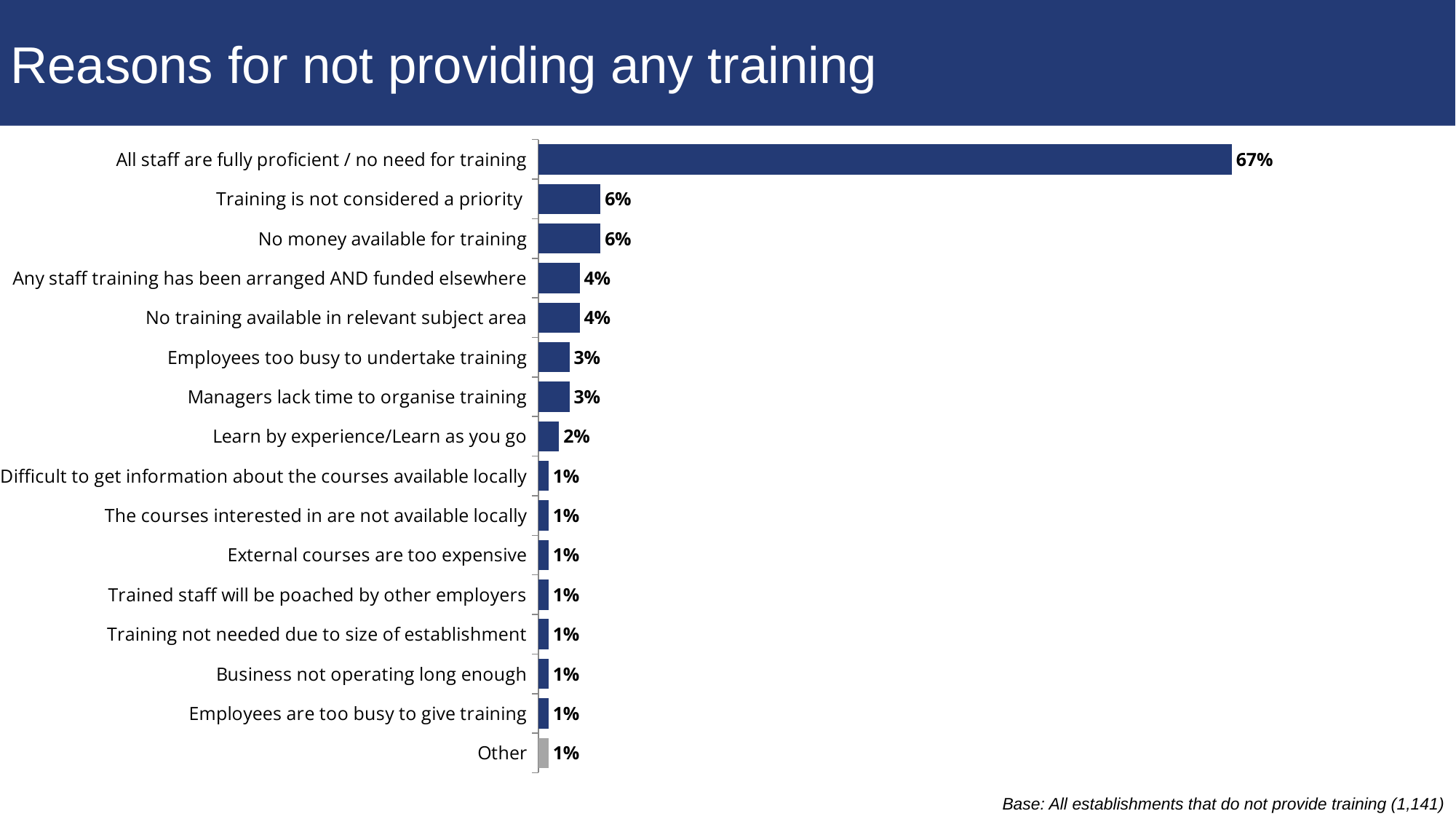

Reasons for not providing any training

### Chart

| Category |  |
|---|---|
| Other | 0.010000000000000002 |
| Employees are too busy to give training | 0.010000000000000002 |
| Business not operating long enough | 0.010000000000000002 |
| Training not needed due to size of establishment | 0.010000000000000002 |
| Trained staff will be poached by other employers | 0.010000000000000002 |
| External courses are too expensive | 0.010000000000000002 |
| The courses interested in are not available locally | 0.010000000000000002 |
| Difficult to get information about the courses available locally | 0.010000000000000002 |
| Learn by experience/Learn as you go | 0.020000000000000004 |
| Managers lack time to organise training | 0.030000000000000002 |
| Employees too busy to undertake training | 0.030000000000000002 |
| No training available in relevant subject area | 0.04000000000000001 |
| Any staff training has been arranged AND funded elsewhere | 0.04000000000000001 |
| No money available for training | 0.060000000000000005 |
| Training is not considered a priority  | 0.060000000000000005 |
| All staff are fully proficient / no need for training | 0.6700000000000002 |
Base: All establishments that do not provide training (1,141)